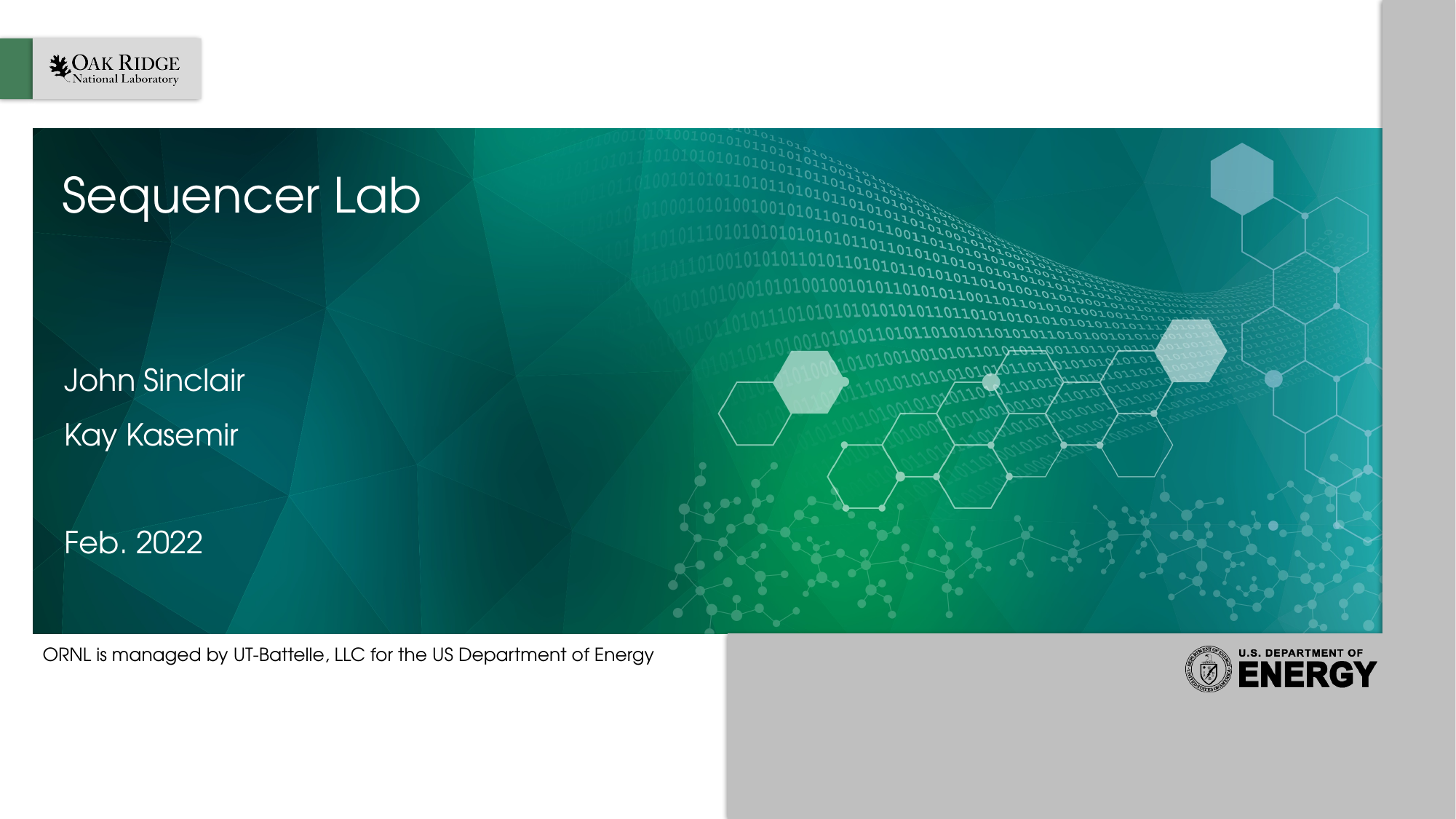

# Sequencer Lab
John Sinclair
Kay Kasemir

Feb. 2022